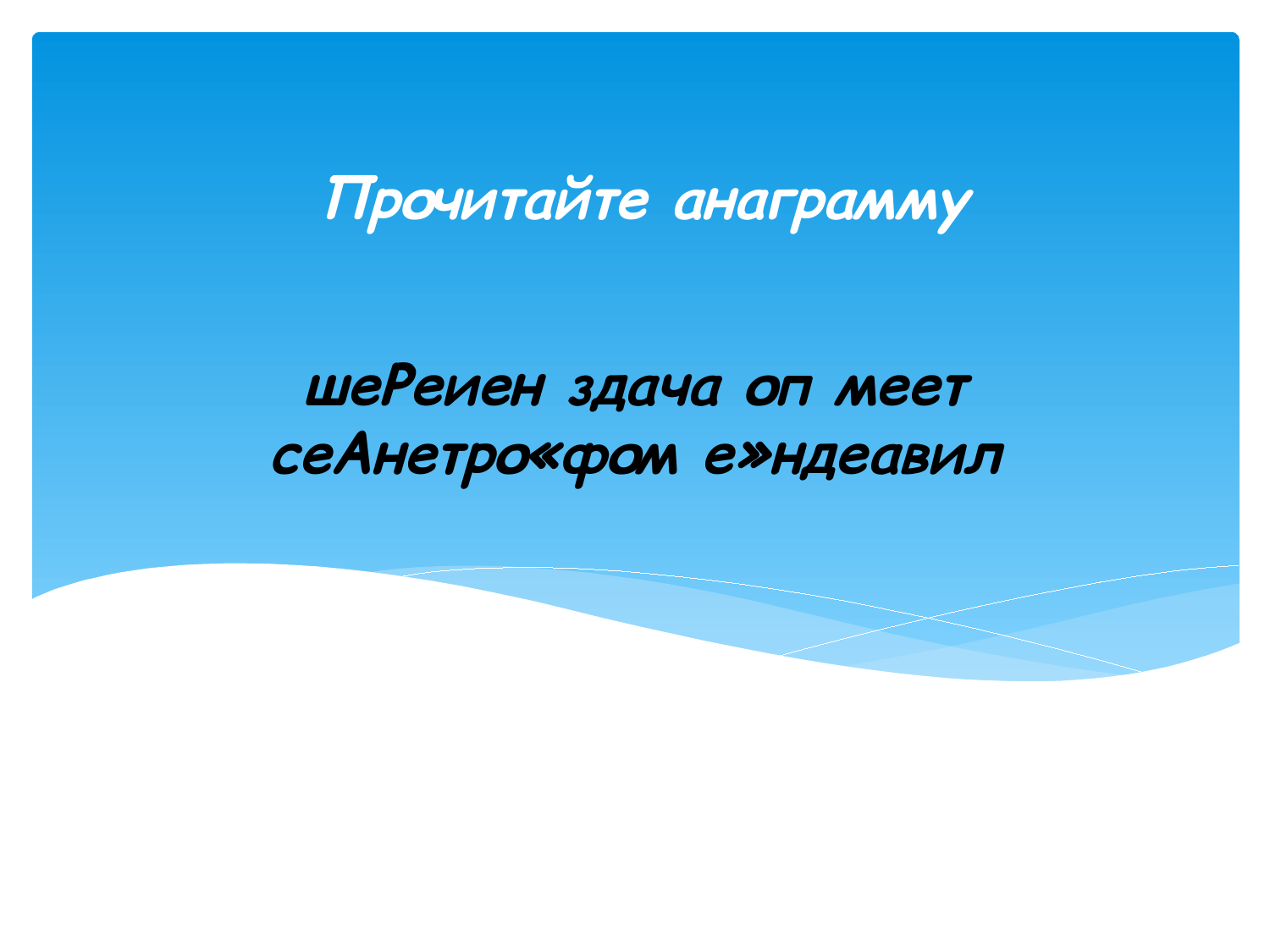

Прочитайте анаграмму
# шеРеиен здача оп меет сеАнетро«фом е»ндеавил